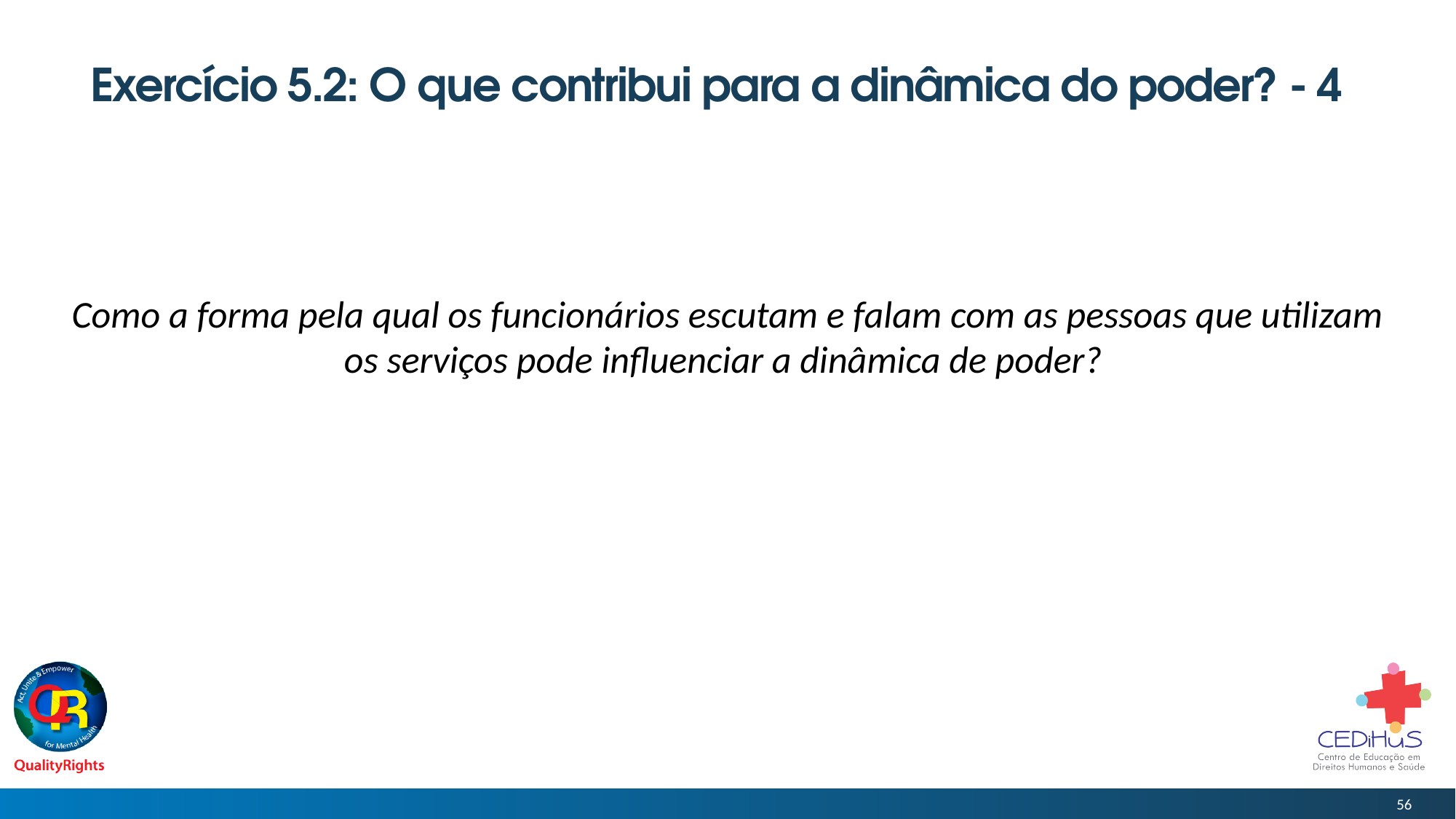

# Exercício 5.2: O que contribui para a dinâmica do poder? - 4

Como a forma pela qual os funcionários escutam e falam com as pessoas que utilizam os serviços pode influenciar a dinâmica de poder?